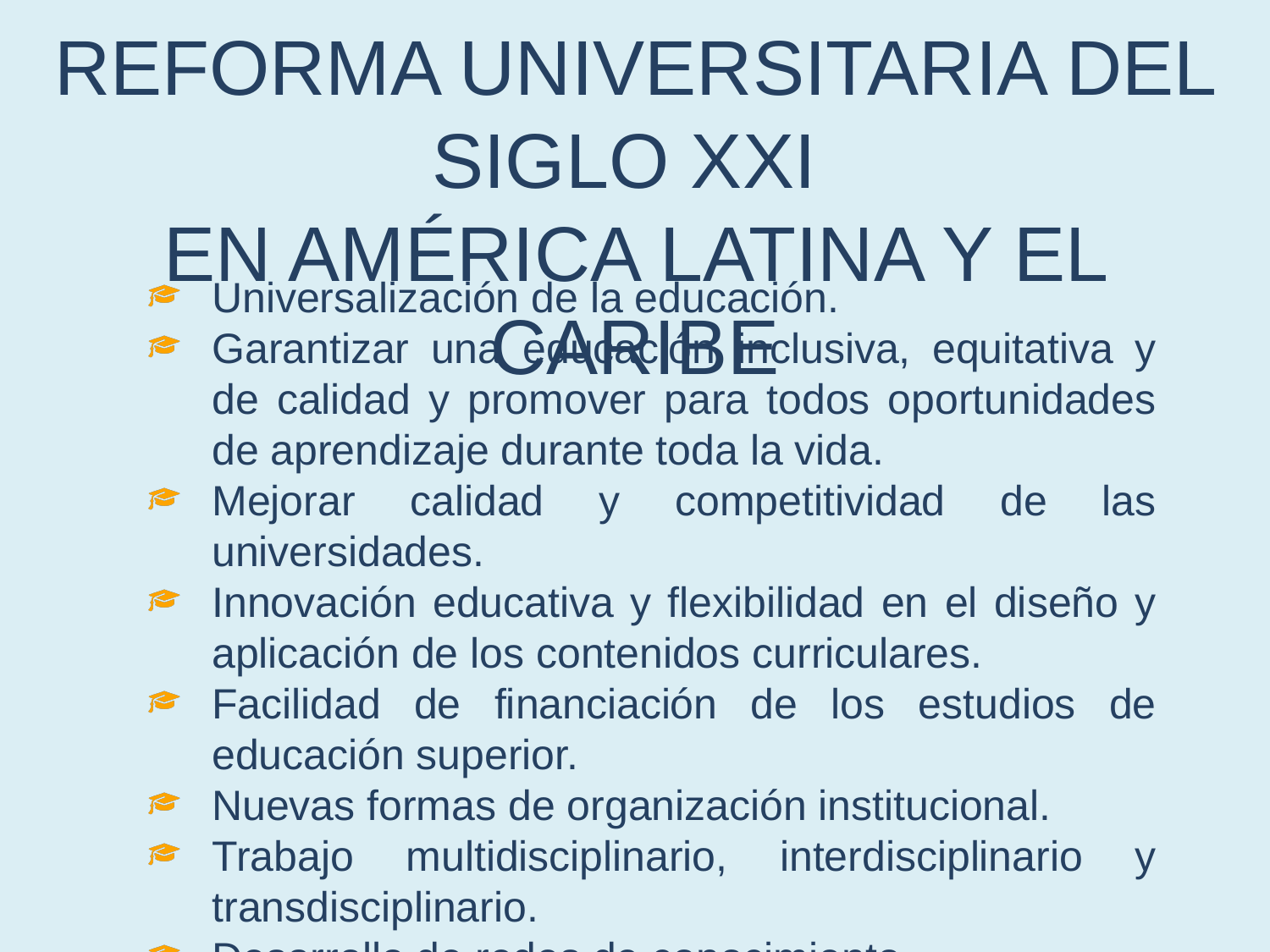

REFORMA UNIVERSITARIA DEL SIGLO XXI
EN AMÉRICA LATINA Y EL CARIBE

Universalización de la educación.
Garantizar una educación inclusiva, equitativa y de calidad y promover para todos oportunidades de aprendizaje durante toda la vida.
Mejorar calidad y competitividad de las universidades.
Innovación educativa y flexibilidad en el diseño y aplicación de los contenidos curriculares.
Facilidad de financiación de los estudios de educación superior.
Nuevas formas de organización institucional.
Trabajo multidisciplinario, interdisciplinario y transdisciplinario.
Desarrollo de redes de conocimiento.
Incorporación de tecnologías de la información y comunicación.
Construir espacios comunes de educación superior e investigación.